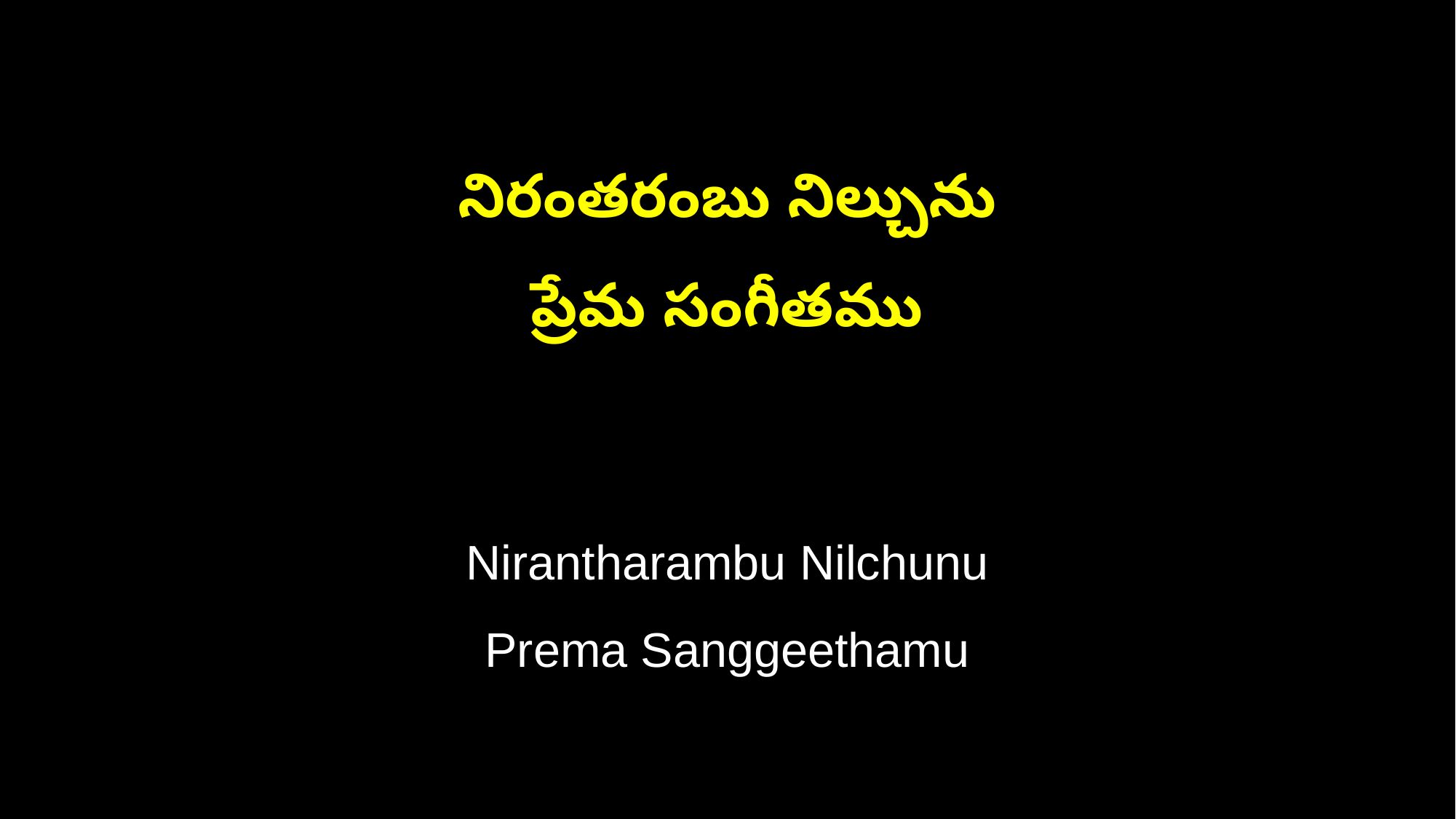

నిరంతరంబు నిల్చును
ప్రేమ సంగీతము
Nirantharambu Nilchunu
Prema Sanggeethamu